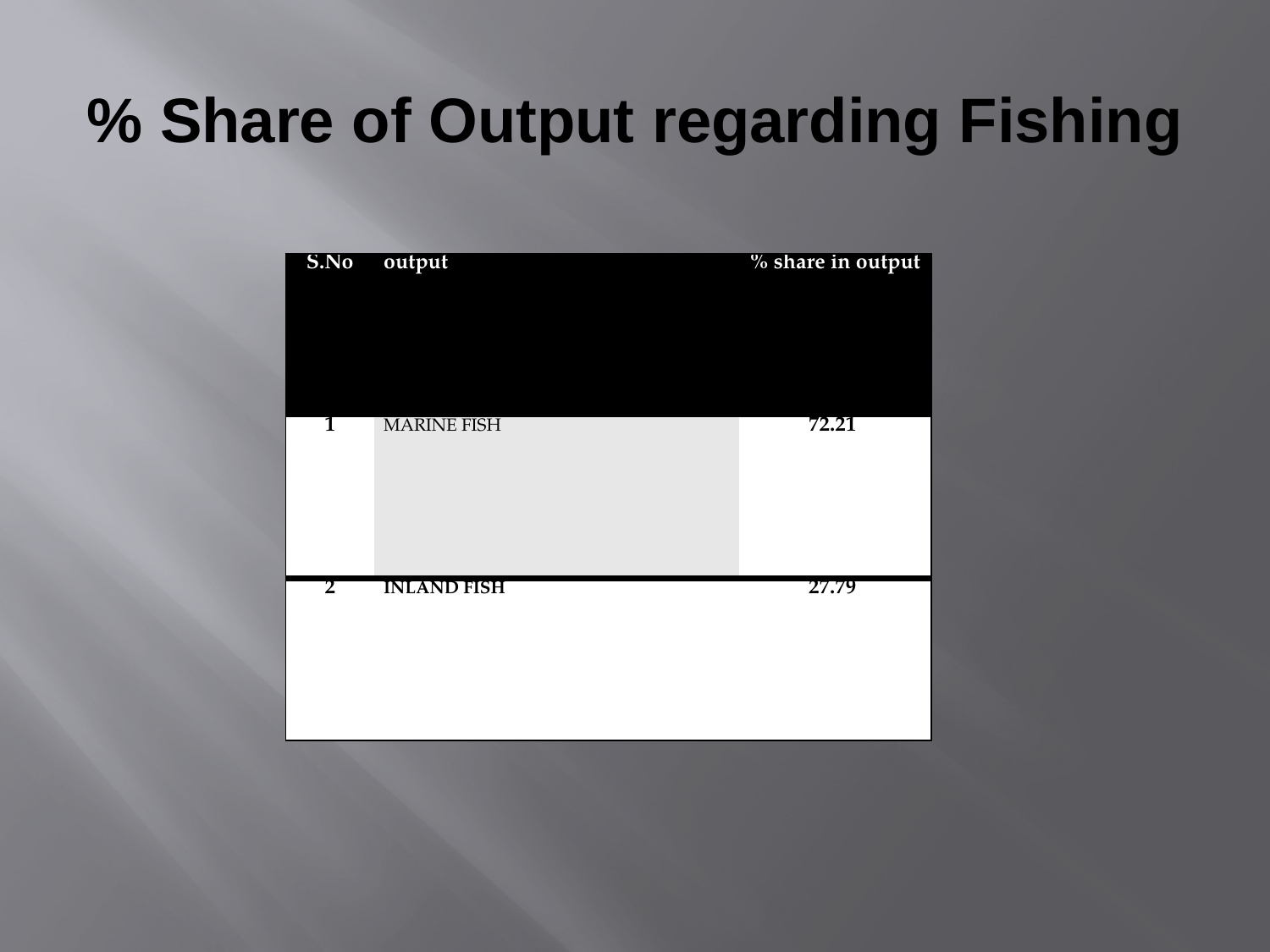

# % Share of Output regarding Fishing
| S.No | output | % share in output |
| --- | --- | --- |
| 1 | MARINE FISH | 72.21 |
| 2 | INLAND FISH | 27.79 |